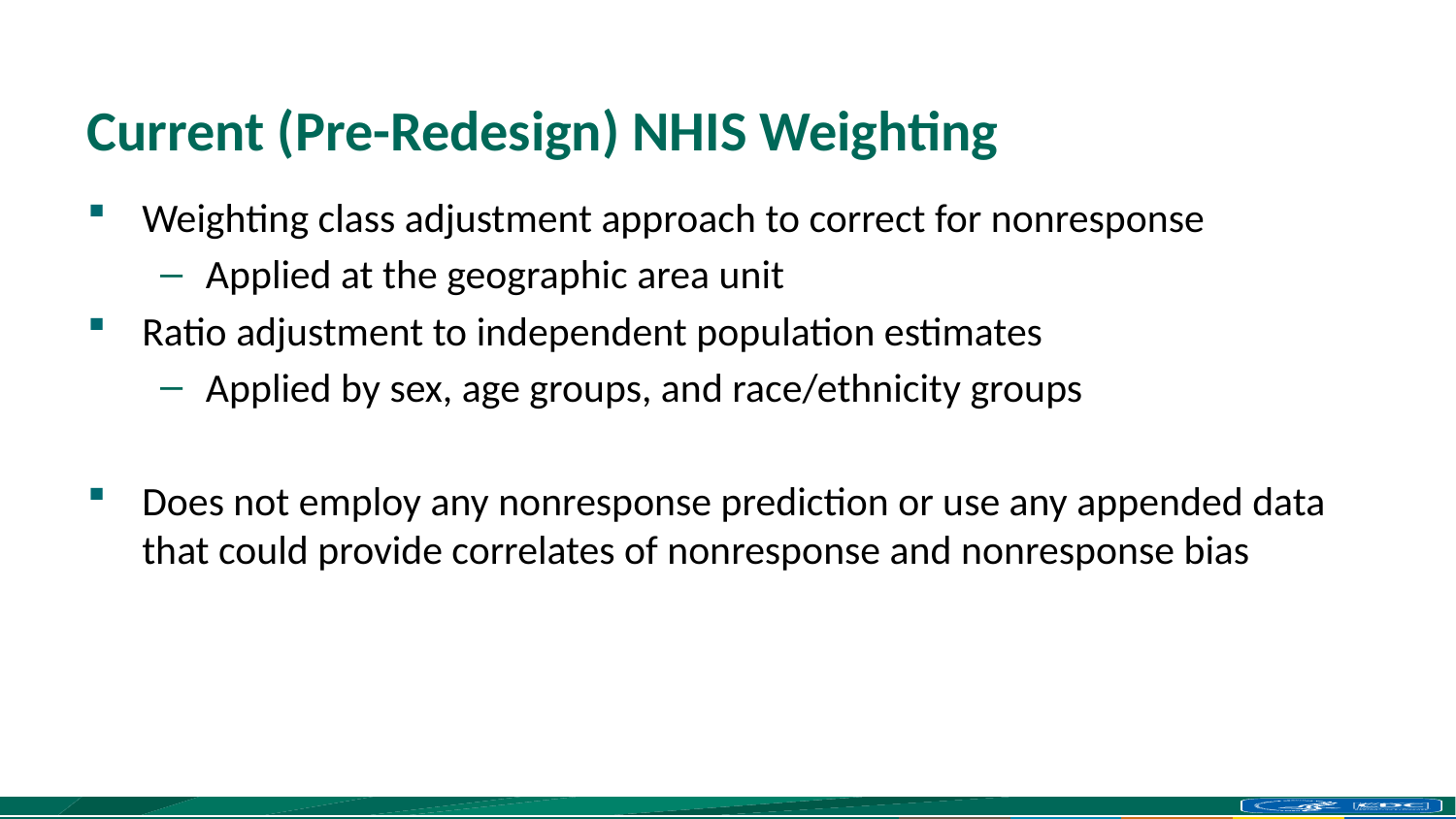

# Current (Pre-Redesign) NHIS Weighting
Weighting class adjustment approach to correct for nonresponse
Applied at the geographic area unit
Ratio adjustment to independent population estimates
Applied by sex, age groups, and race/ethnicity groups

Does not employ any nonresponse prediction or use any appended data that could provide correlates of nonresponse and nonresponse bias